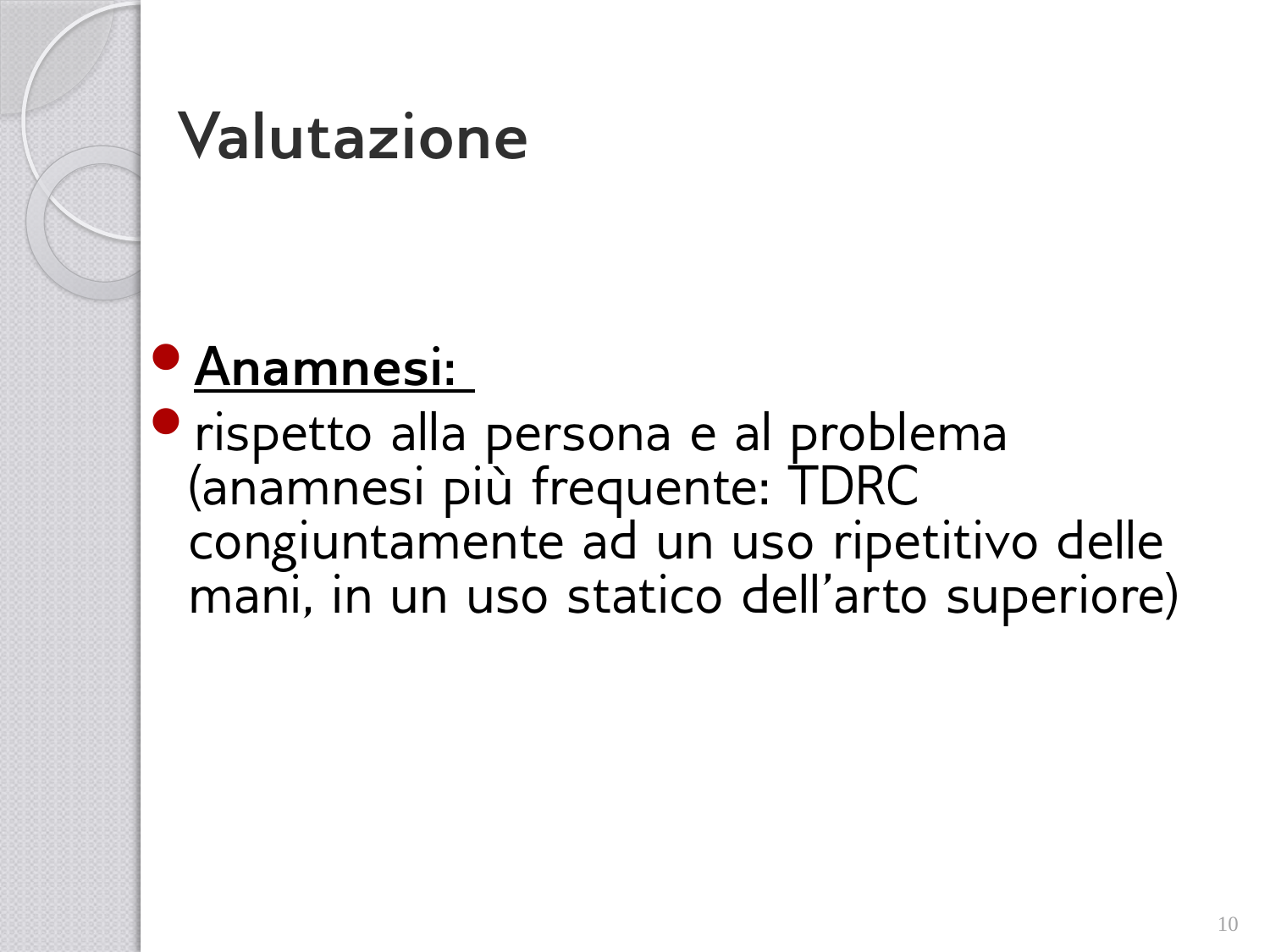

# Valutazione
Anamnesi:
rispetto alla persona e al problema (anamnesi più frequente: TDRC congiuntamente ad un uso ripetitivo delle mani, in un uso statico dell’arto superiore)
10